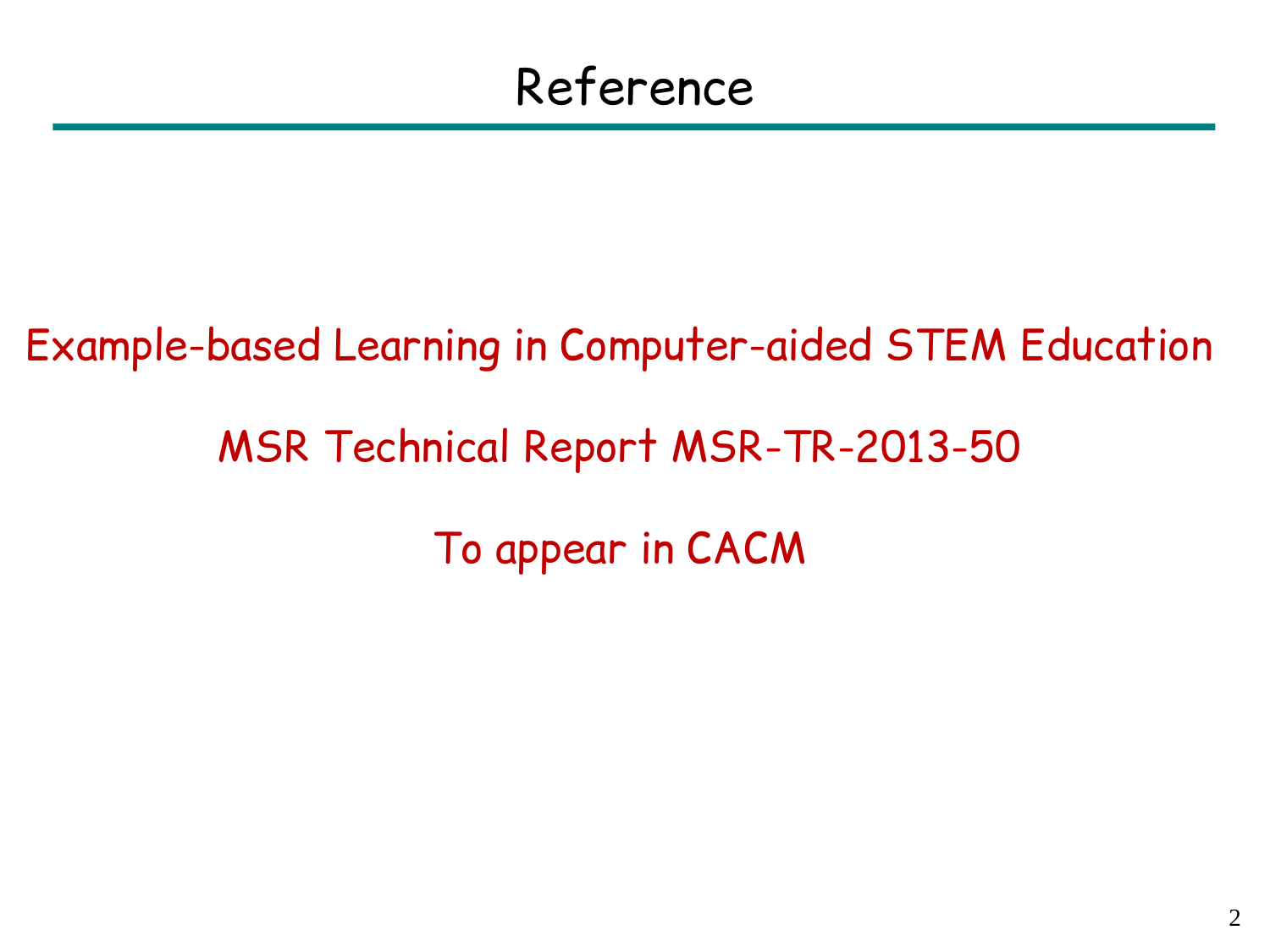

# Reference

Example-based Learning in Computer-aided STEM Education

MSR Technical Report MSR-TR-2013-50

To appear in CACM

2